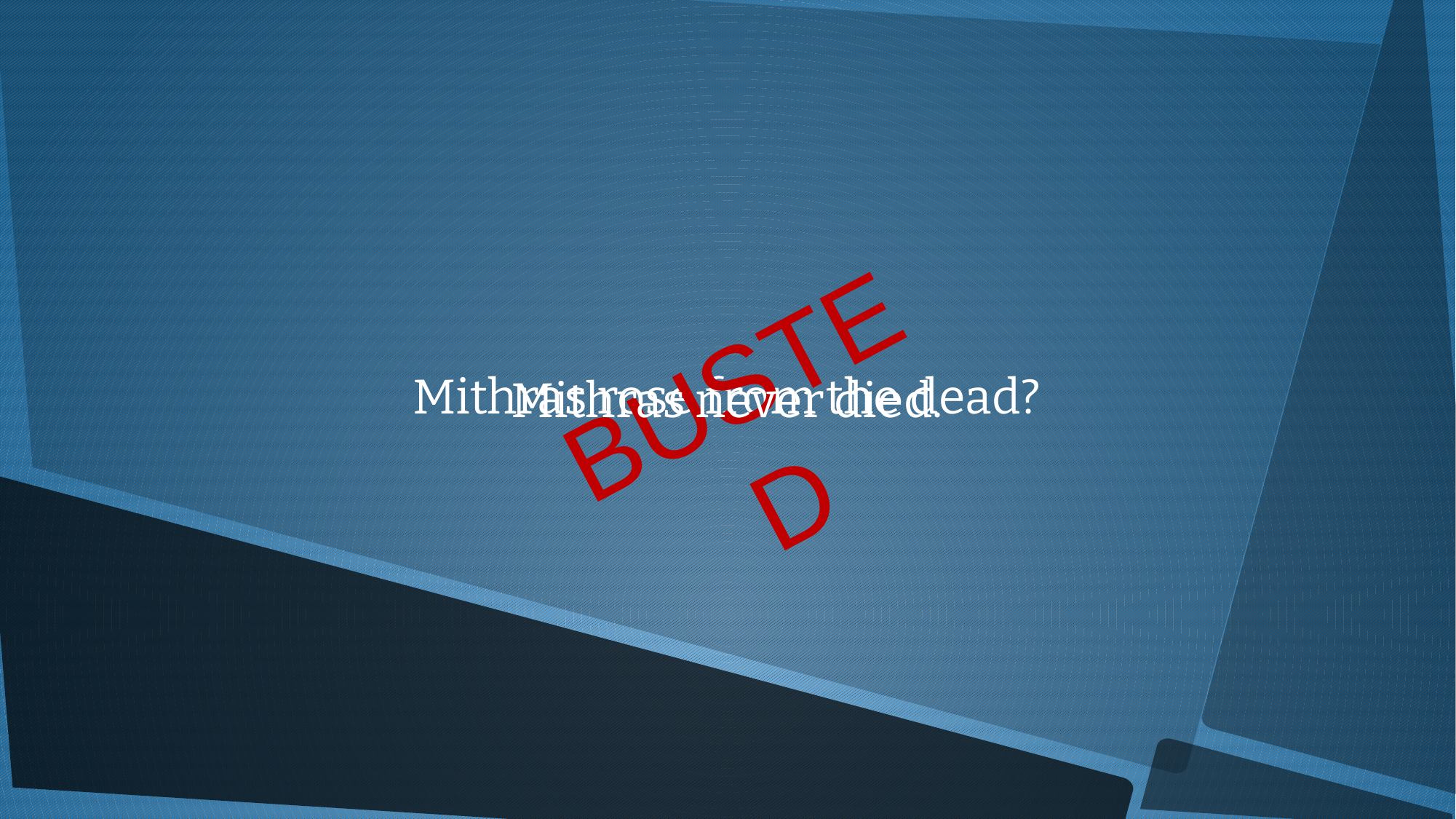

BUSTED
Mithras rose from the dead?
Mithras never died.